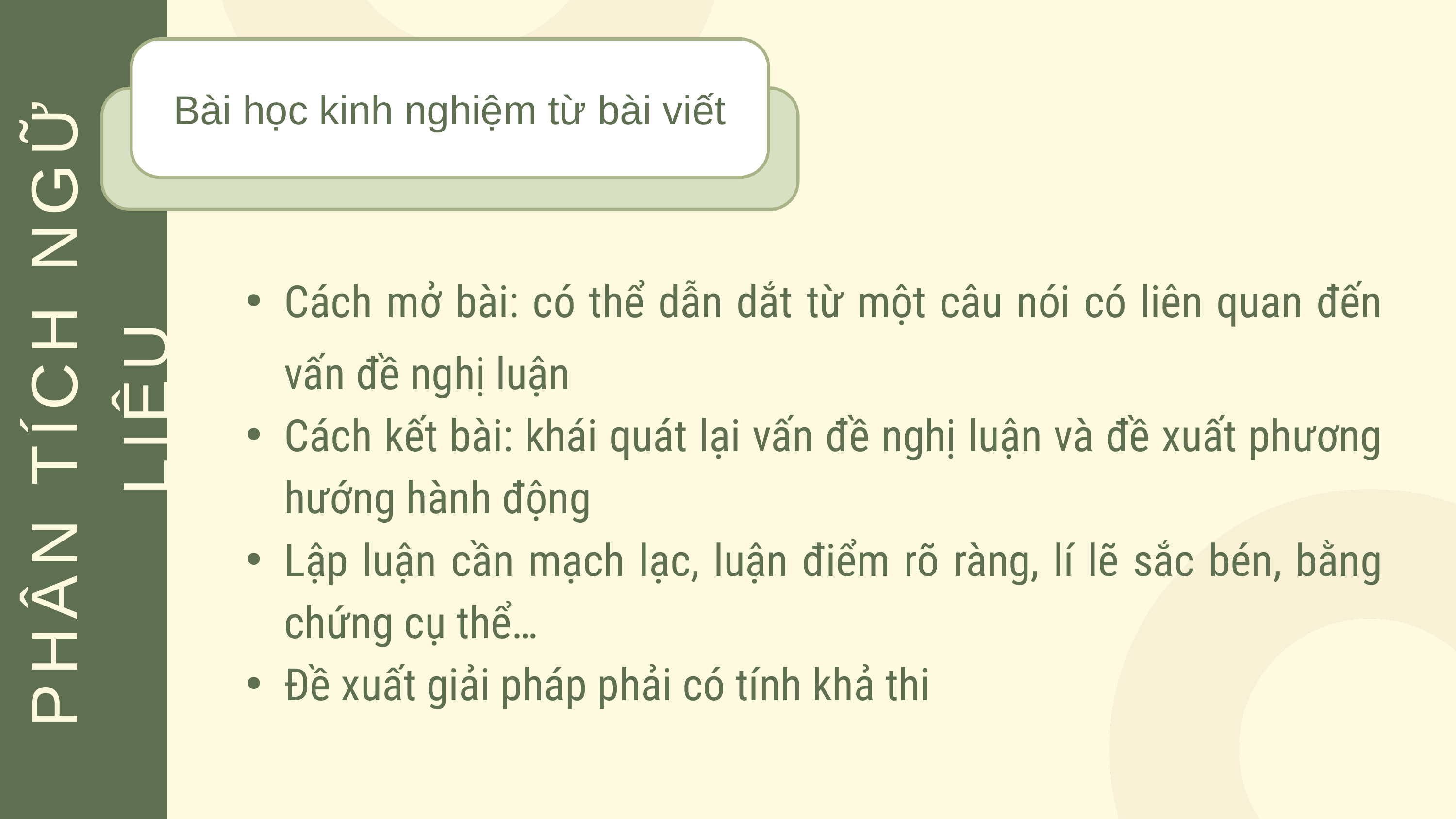

Bài học kinh nghiệm từ bài viết
Cách mở bài: có thể dẫn dắt từ một câu nói có liên quan đến vấn đề nghị luận
Cách kết bài: khái quát lại vấn đề nghị luận và đề xuất phương hướng hành động
Lập luận cần mạch lạc, luận điểm rõ ràng, lí lẽ sắc bén, bằng chứng cụ thể…
Đề xuất giải pháp phải có tính khả thi
PHÂN TÍCH NGỮ LIỆU